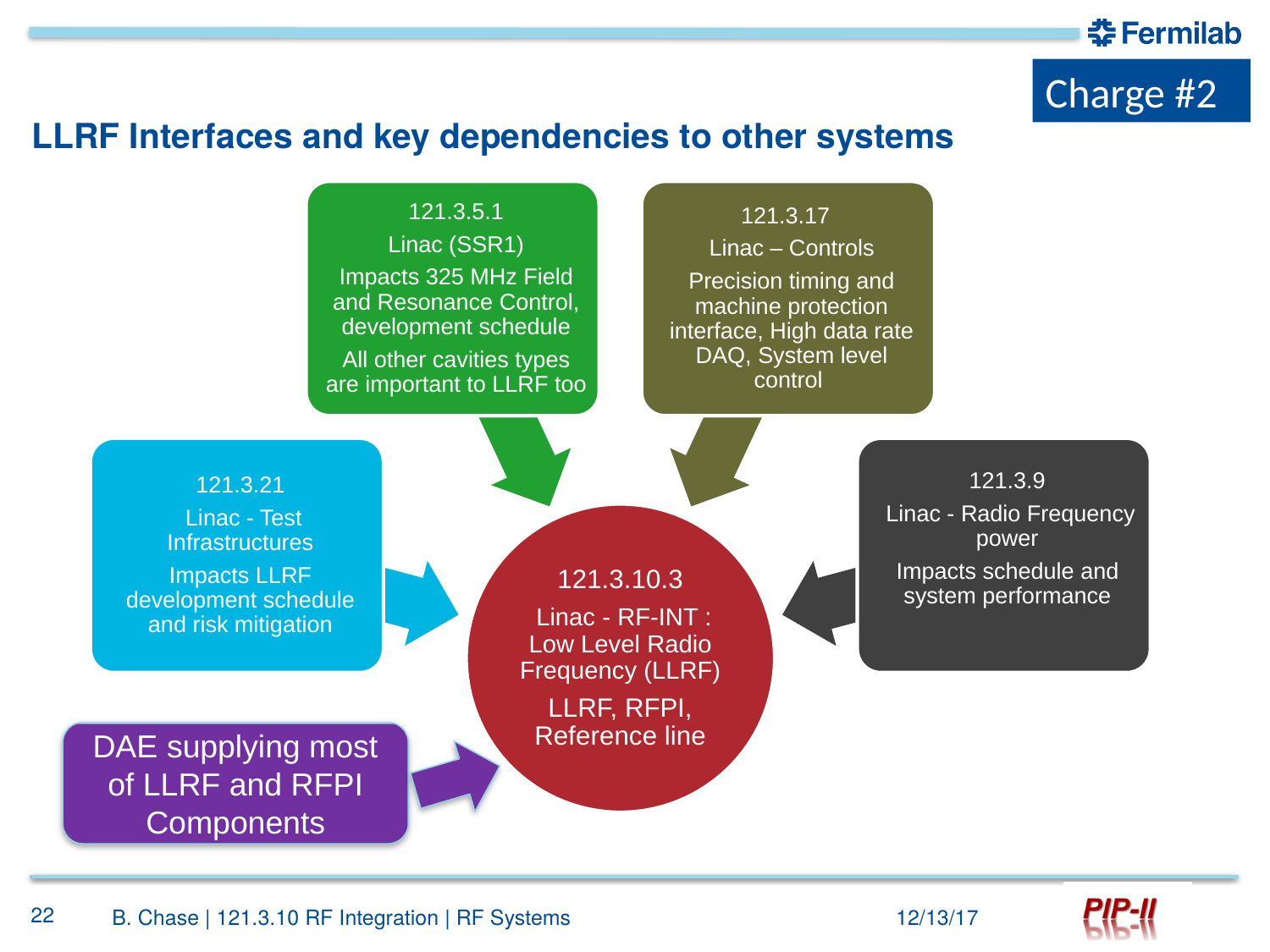

Charge #2
# LLRF Interfaces and key dependencies to other systems

121.3.10.3
 Linac - RF-INT : Low Level Radio Frequency (LLRF)
LLRF, RFPI, Reference line
121.3.21
 Linac - Test Infrastructures
Impacts LLRF development schedule and risk mitigation
121.3.5.1
Linac (SSR1)
Impacts 325 MHz Field and Resonance Control, development schedule
All other cavities types are important to LLRF too
121.3.17
Linac – Controls
Precision timing and machine protection interface, High data rate DAQ, System level control
121.3.9
 Linac - Radio Frequency power
Impacts schedule and system performance

DAE supplying most of LLRF and RFPI Components

22
B. Chase | 121.3.10 RF Integration | RF Systems
12/13/17